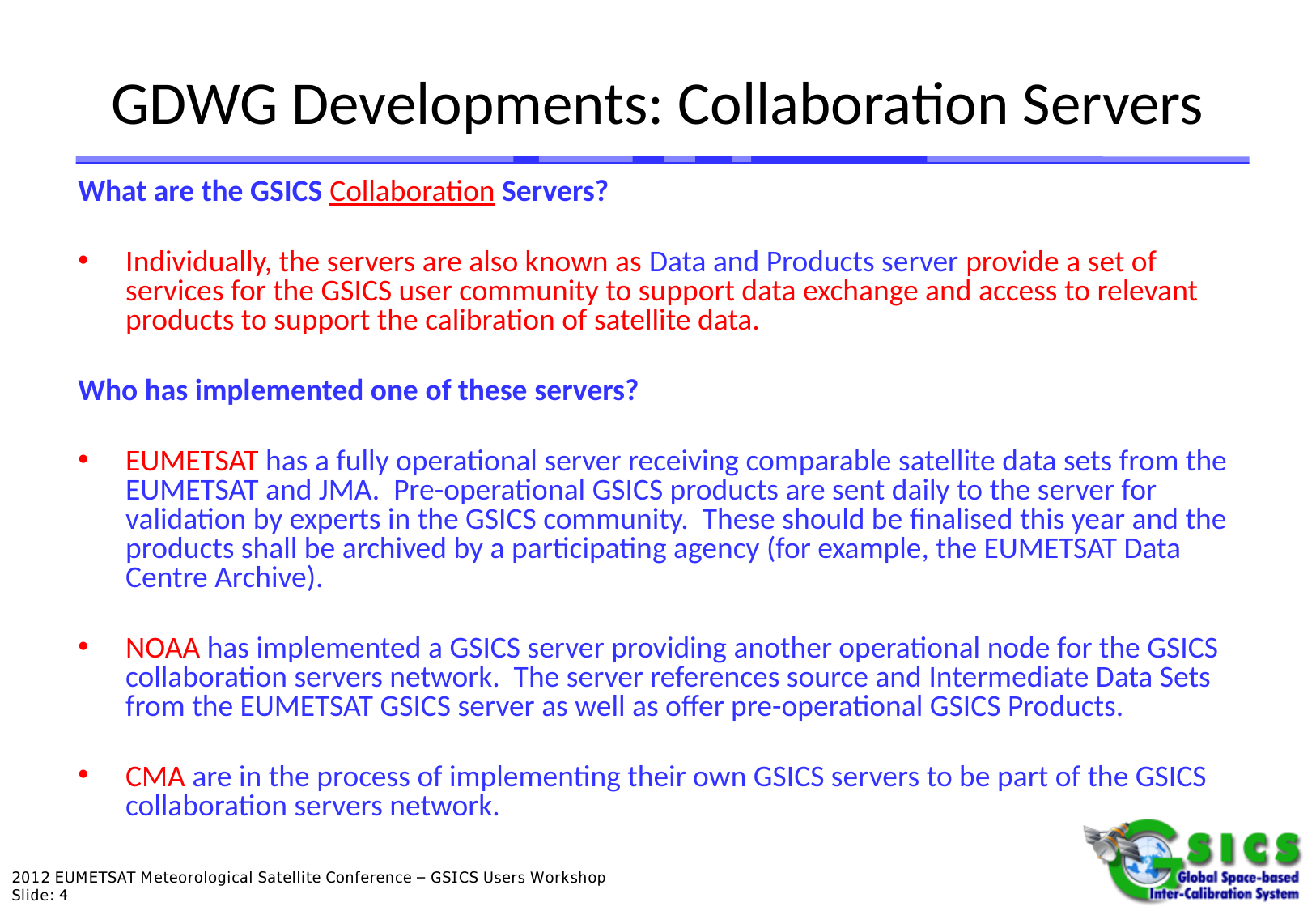

# GDWG Developments: Collaboration Servers
What are the GSICS Collaboration Servers?

Individually, the servers are also known as Data and Products server provide a set of services for the GSICS user community to support data exchange and access to relevant products to support the calibration of satellite data.

Who has implemented one of these servers?

EUMETSAT has a fully operational server receiving comparable satellite data sets from the EUMETSAT and JMA.  Pre-operational GSICS products are sent daily to the server for validation by experts in the GSICS community.  These should be finalised this year and the products shall be archived by a participating agency (for example, the EUMETSAT Data Centre Archive).

NOAA has implemented a GSICS server providing another operational node for the GSICS collaboration servers network.  The server references source and Intermediate Data Sets from the EUMETSAT GSICS server as well as offer pre-operational GSICS Products.

CMA are in the process of implementing their own GSICS servers to be part of the GSICS collaboration servers network.